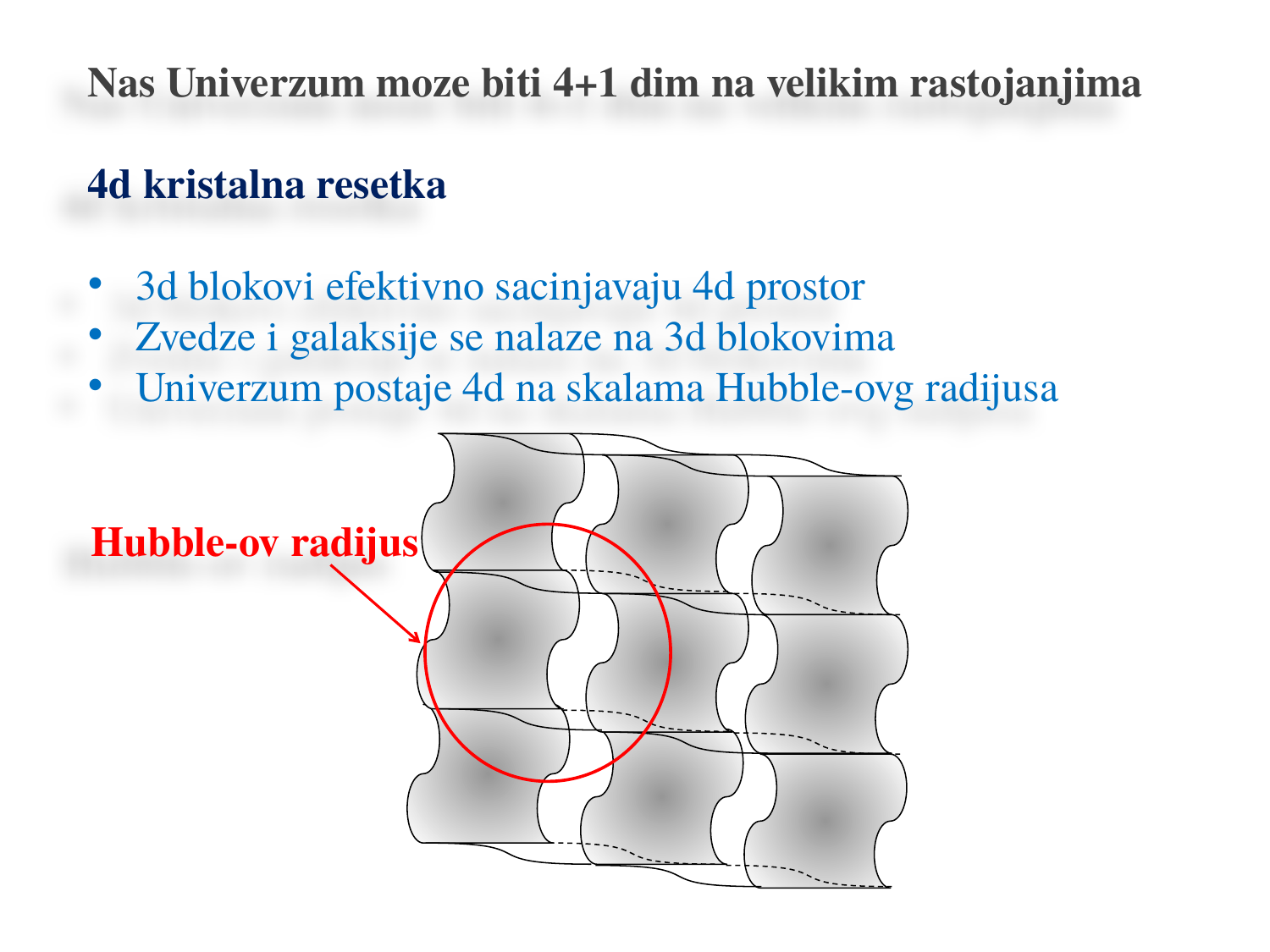

Nas Univerzum moze biti 4+1 dim na velikim rastojanjima

4d kristalna resetka

3d blokovi efektivno sacinjavaju 4d prostor
Zvedze i galaksije se nalaze na 3d blokovima
Univerzum postaje 4d na skalama Hubble-ovg radijusa

Hubble-ov radijus